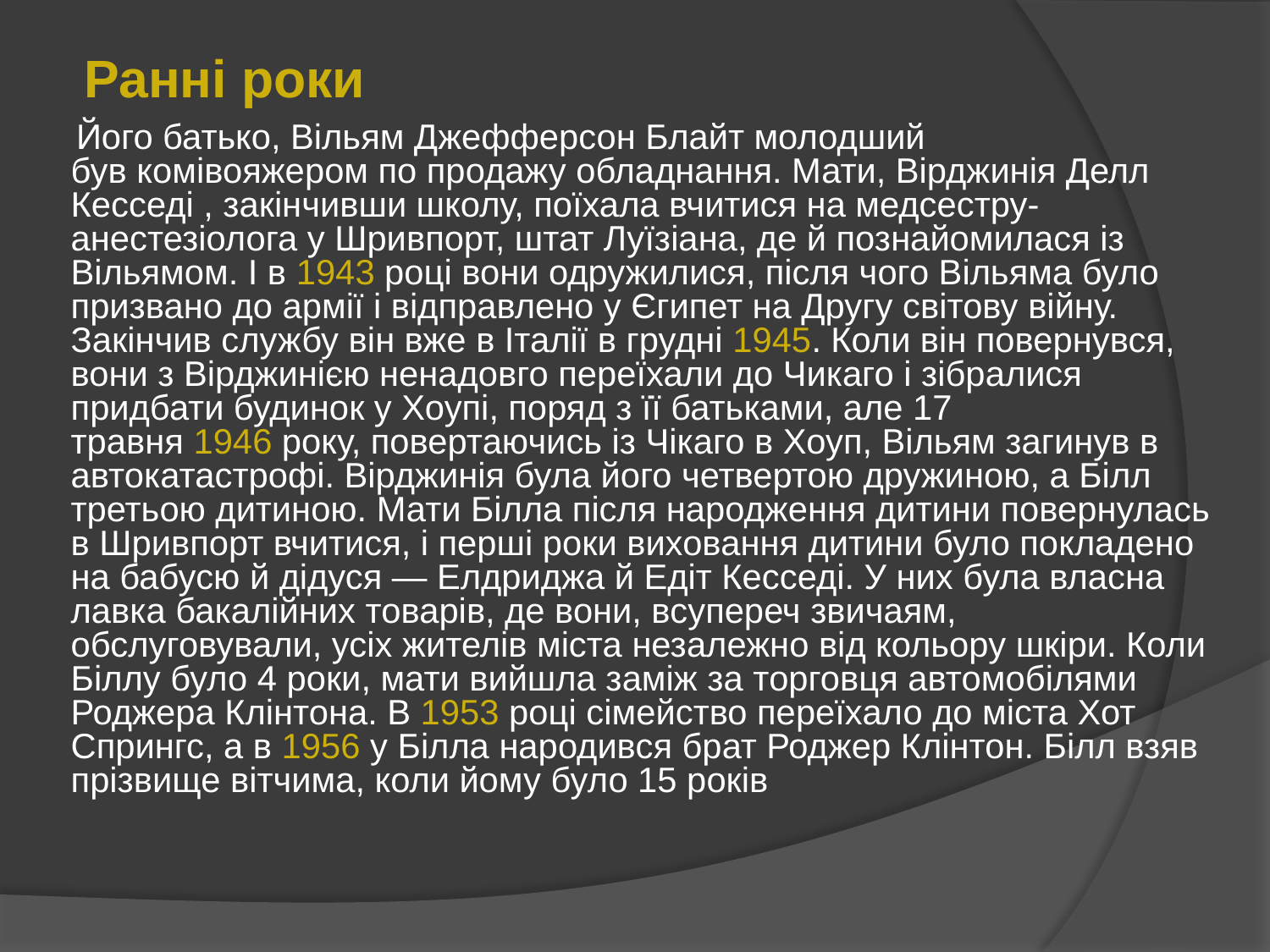

# Ранні роки
      Його батько, Вільям Джефферсон Блайт молодший був комівояжером по продажу обладнання. Мати, Вірджинія Делл Кесседі , закінчивши школу, поїхала вчитися на медсестру-анестезіолога у Шривпорт, штат Луїзіана, де й познайомилася із Вільямом. І в 1943 році вони одружилися, після чого Вільяма було призвано до армії і відправлено у Єгипет на Другу світову війну. Закінчив службу він вже в Італії в грудні 1945. Коли він повернувся, вони з Вірджинією ненадовго переїхали до Чикаго і зібралися придбати будинок у Хоупі, поряд з її батьками, але 17 травня 1946 року, повертаючись із Чікаго в Хоуп, Вільям загинув в автокатастрофі. Вірджинія була його четвертою дружиною, а Білл третьою дитиною. Мати Білла після народження дитини повернулась в Шривпорт вчитися, і перші роки виховання дитини було покладено на бабусю й дідуся — Елдриджа й Едіт Кесседі. У них була власна лавка бакалійних товарів, де вони, всупереч звичаям, обслуговували, усіх жителів міста незалежно від кольору шкіри. Коли Біллу було 4 роки, мати вийшла заміж за торговця автомобілями Роджера Клінтона. В 1953 році сімейство переїхало до міста Хот Спрингс, а в 1956 у Білла народився брат Роджер Клінтон. Білл взяв прізвище вітчима, коли йому було 15 років